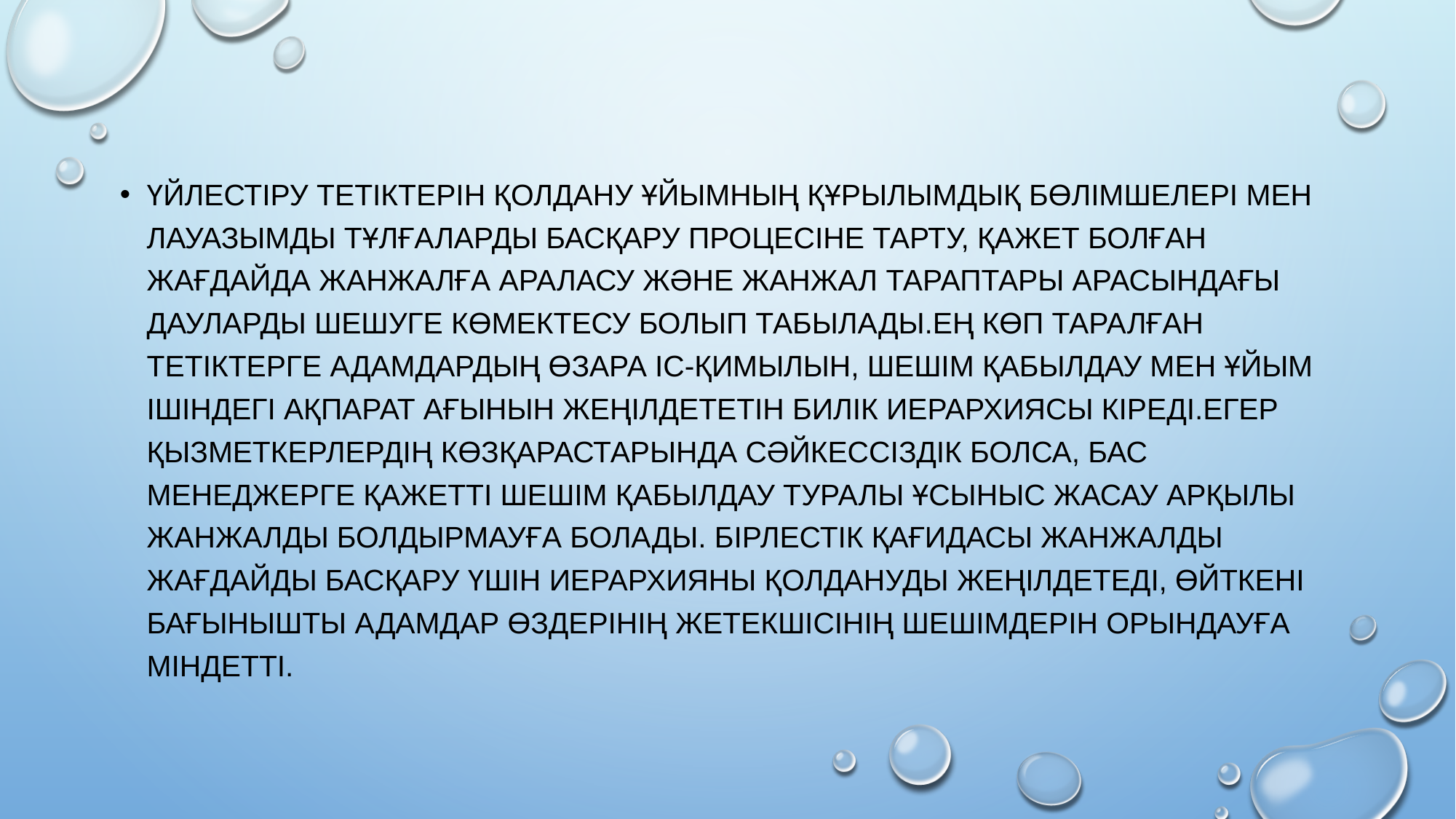

#
Үйлестіру тетіктерін қолдану ұйымның құрылымдық бөлімшелері мен лауазымды тұлғаларды басқару процесіне тарту, қажет болған жағдайда жанжалға араласу және жанжал тараптары арасындағы дауларды шешуге көмектесу болып табылады.Ең көп таралған тетіктерге адамдардың өзара іс-қимылын, шешім қабылдау мен ұйым ішіндегі ақпарат ағынын жеңілдететін билік иерархиясы кіреді.Егер қызметкерлердің көзқарастарында сәйкессіздік болса, бас менеджерге қажетті шешім қабылдау туралы ұсыныс жасау арқылы жанжалды болдырмауға болады. Бірлестік қағидасы жанжалды жағдайды басқару үшін иерархияны қолдануды жеңілдетеді, өйткені бағынышты адамдар өздерінің жетекшісінің шешімдерін орындауға міндетті.